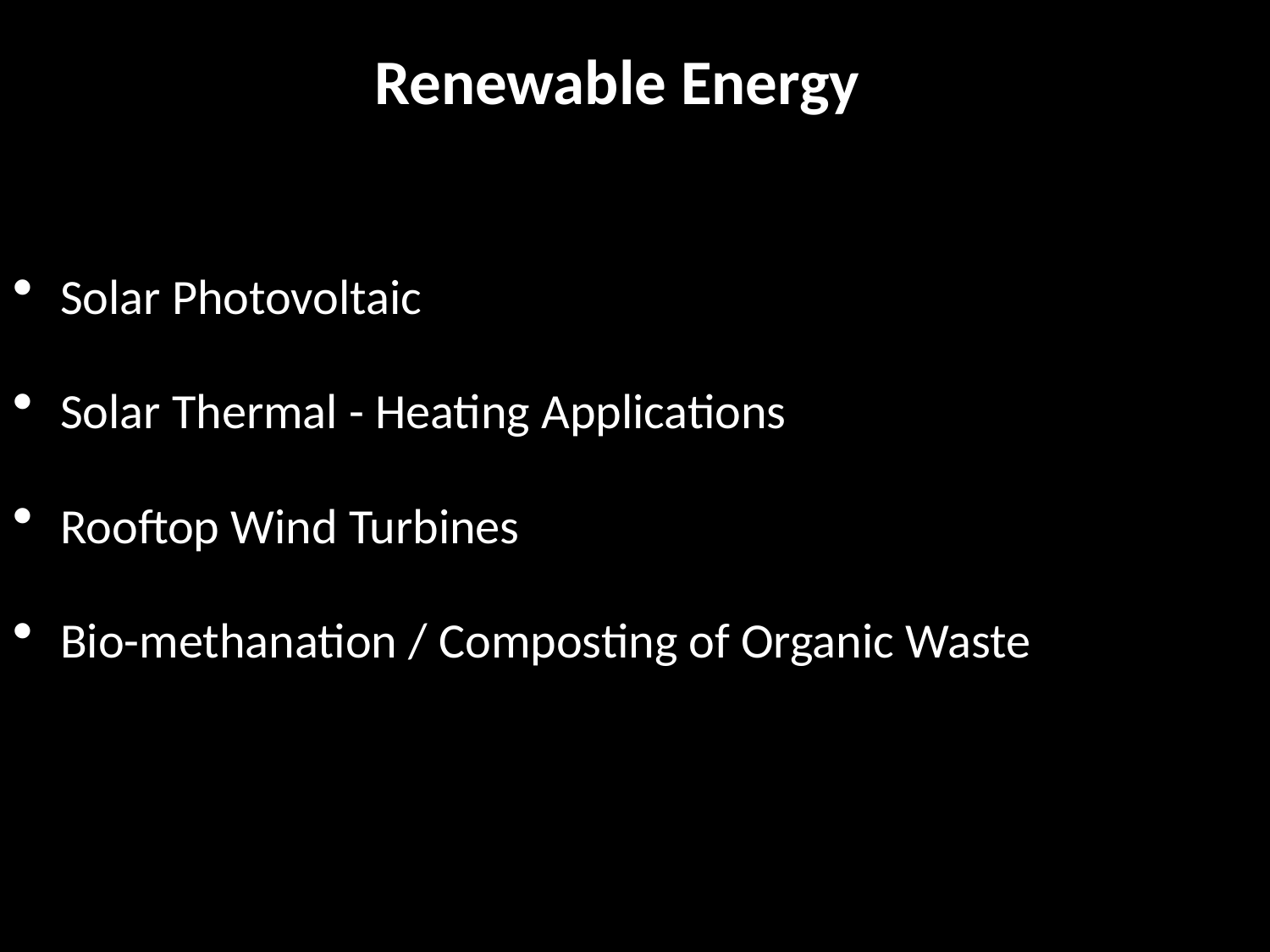

# Renewable Energy

Solar Photovoltaic

Solar Thermal - Heating Applications

Rooftop Wind Turbines

Bio-methanation / Composting of Organic Waste